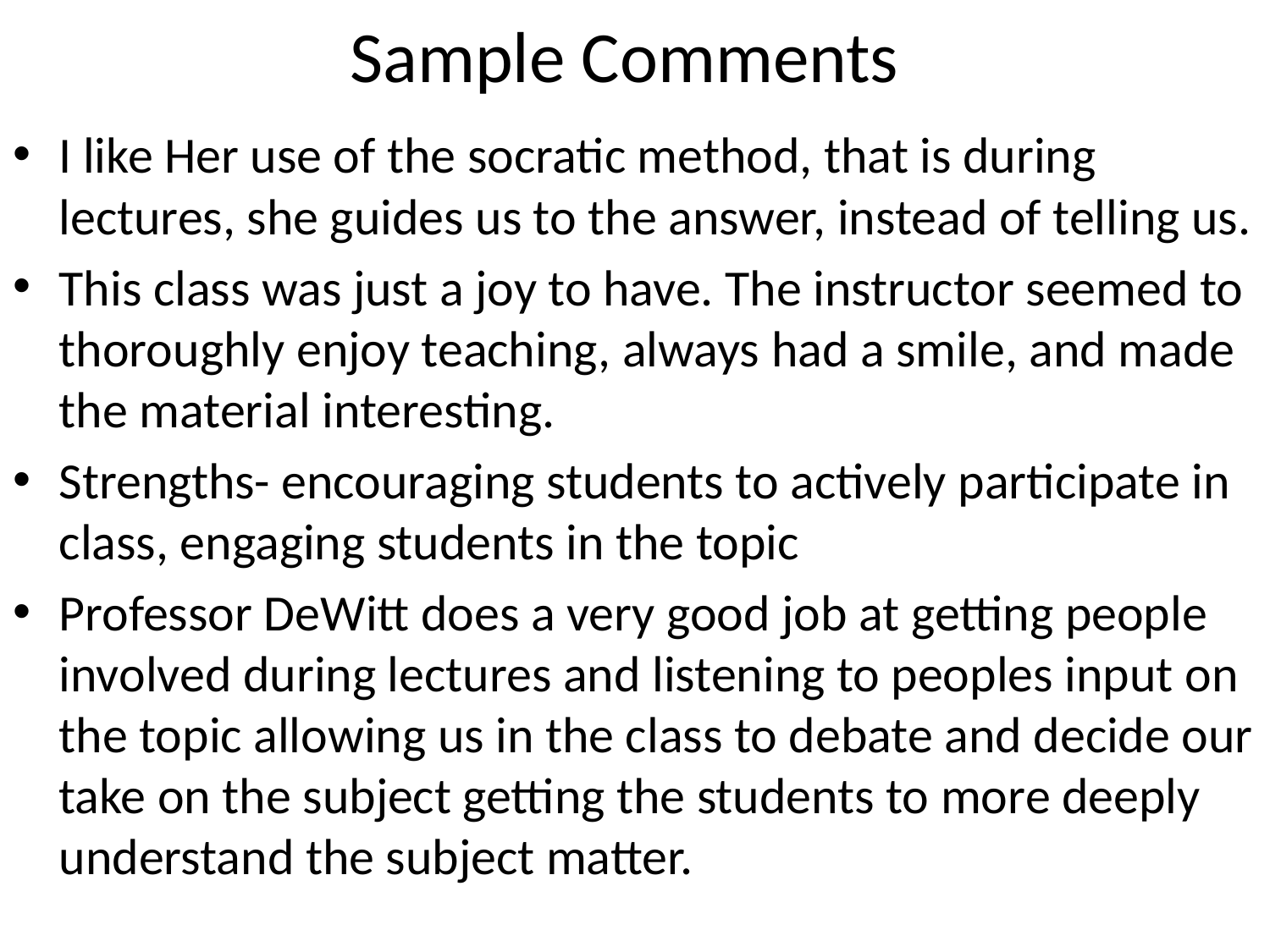

# Sample Comments
I like Her use of the socratic method, that is during lectures, she guides us to the answer, instead of telling us.
This class was just a joy to have. The instructor seemed to thoroughly enjoy teaching, always had a smile, and made the material interesting.
Strengths- encouraging students to actively participate in class, engaging students in the topic
Professor DeWitt does a very good job at getting people involved during lectures and listening to peoples input on the topic allowing us in the class to debate and decide our take on the subject getting the students to more deeply understand the subject matter.